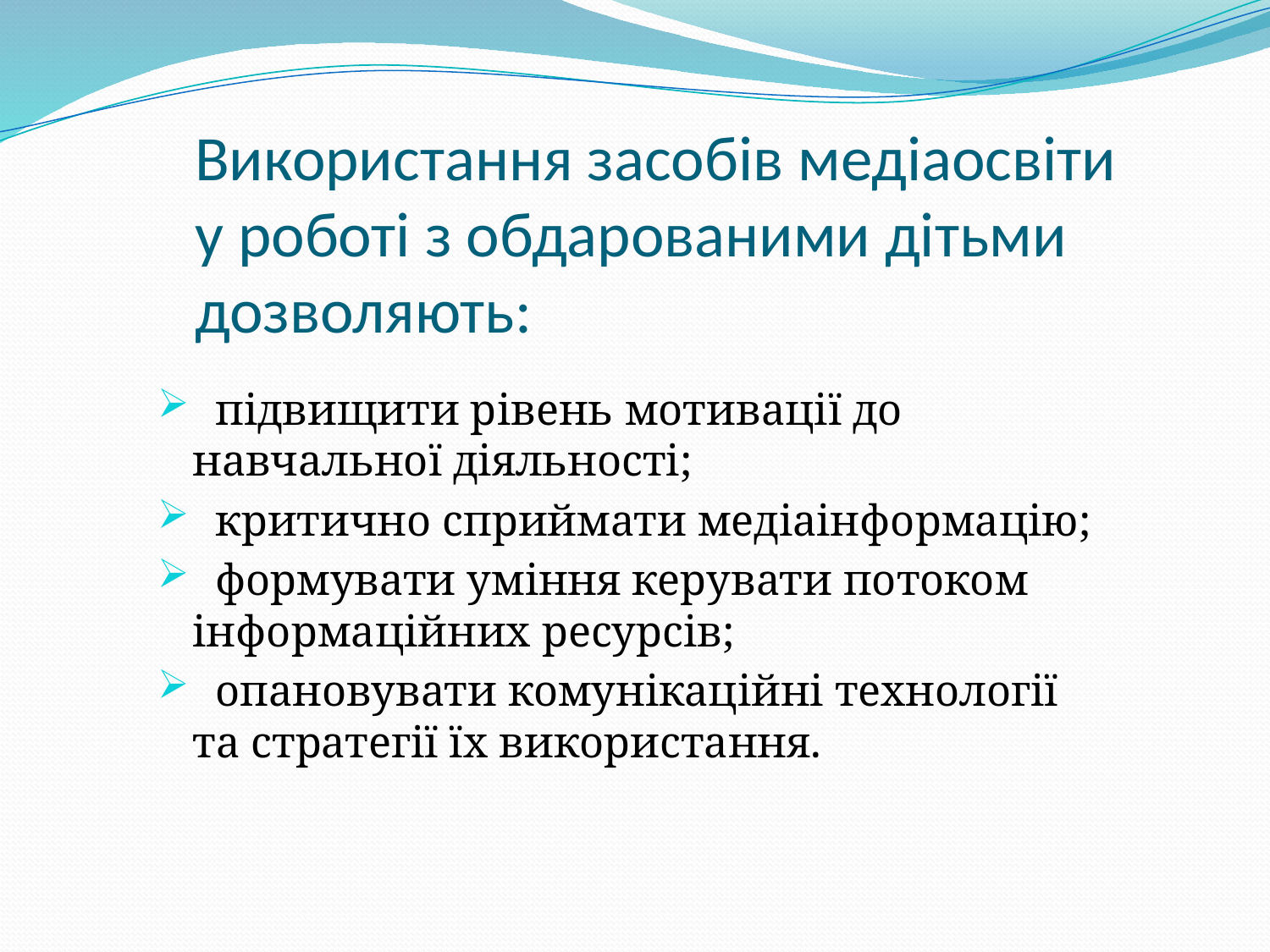

# Використання засобів медіаосвіти у роботі з обдарованими дітьми дозволяють:
  підвищити рівень мотивації до навчальної діяльності;
  критично сприймати медіаінформацію;
  формувати уміння керувати потоком інформаційних ресурсів;
  опановувати комунікаційні технології та стратегії їх використання.